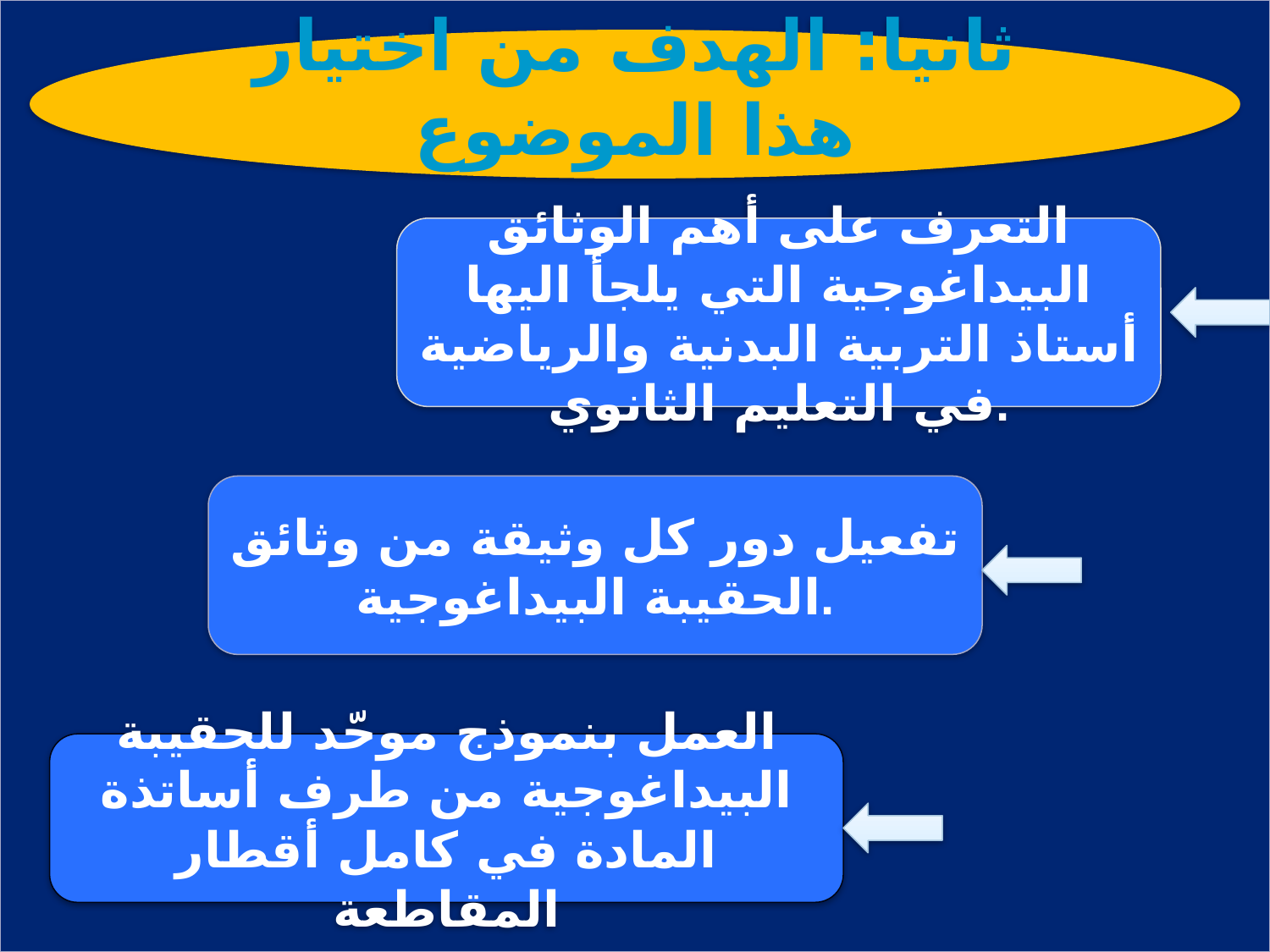

#
ثانيا: الهدف من اختيار هذا الموضوع

التعرف على أهم الوثائق البيداغوجية التي يلجأ اليها أستاذ التربية البدنية والرياضية في التعليم الثانوي.

تفعيل دور كل وثيقة من وثائق الحقيبة البيداغوجية.

العمل بنموذج موحّد للحقيبة البيداغوجية من طرف أساتذة المادة في كامل أقطار المقاطعة